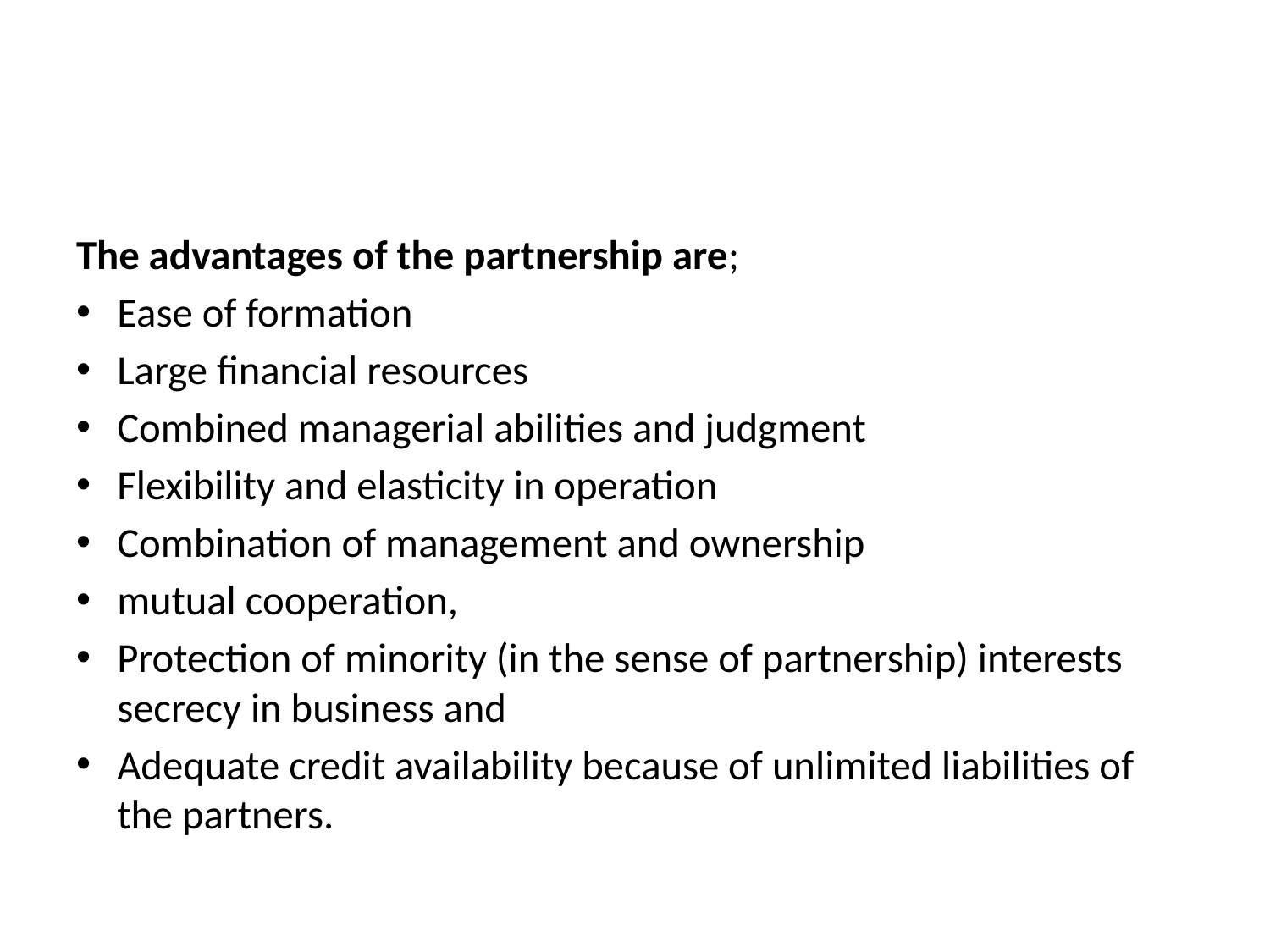

#
The advantages of the partnership are;
Ease of formation
Large financial resources
Combined managerial abilities and judgment
Flexibility and elasticity in operation
Combination of management and ownership
mutual cooperation,
Protection of minority (in the sense of partnership) interests secrecy in business and
Adequate credit availability because of unlimited liabilities of the partners.